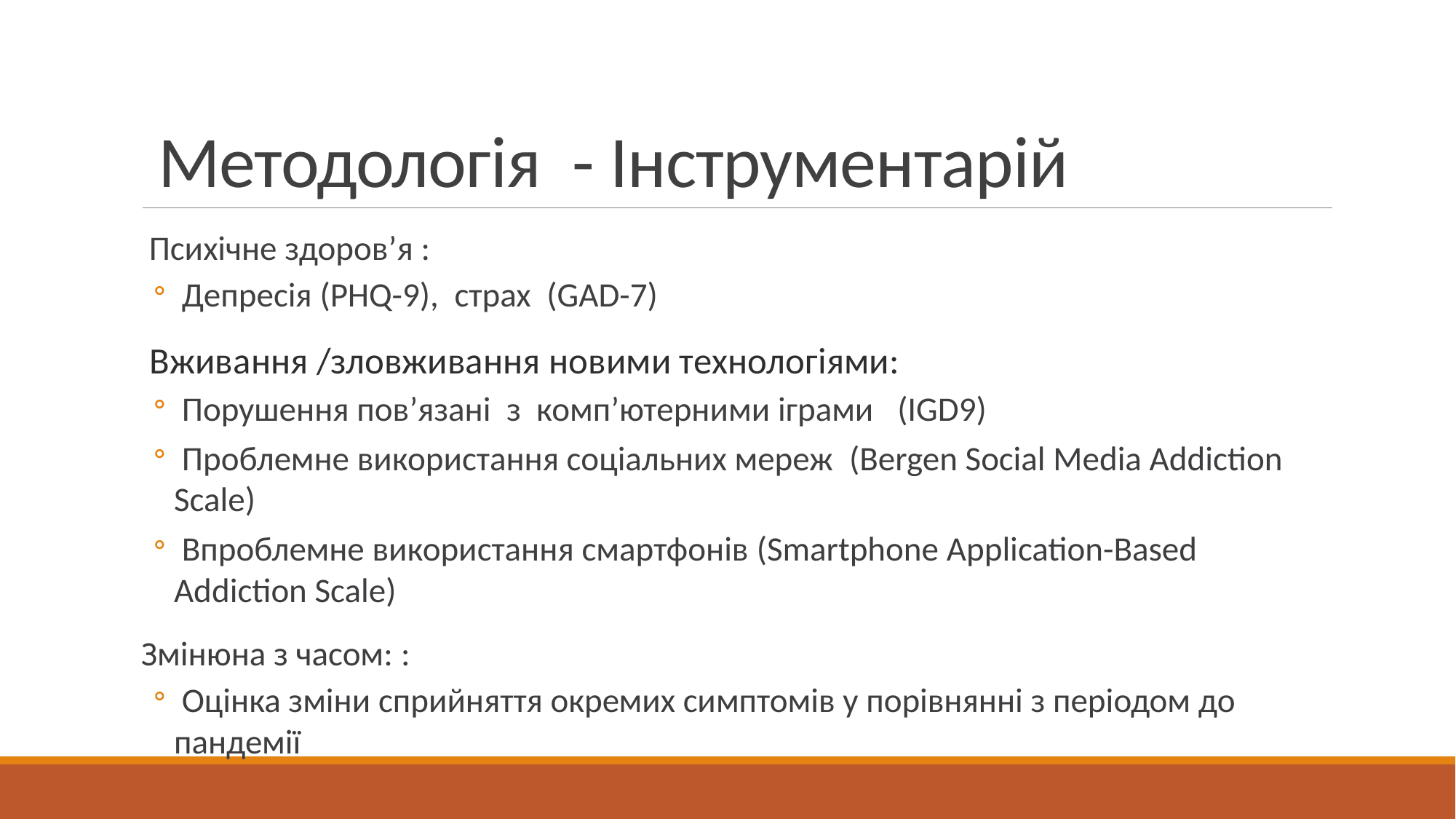

# Методологія  - Інструментарій
 Психічне здоров’я :
 Депресія (PHQ-9),  страх  (GAD-7)
 Вживання /зловживання новими технологіями:
 Порушення пов’язані  з  комп’ютерними іграми   (IGD9)
 Проблемне використання соціальних мереж  (Bergen Social Media Addiction Scale)
 Впроблемне використання смартфонів (Smartphone Application-Based Addiction Scale)
Змінюна з часом: :
 Оцінка зміни сприйняття окремих симптомів у порівнянні з періодом до пандемії